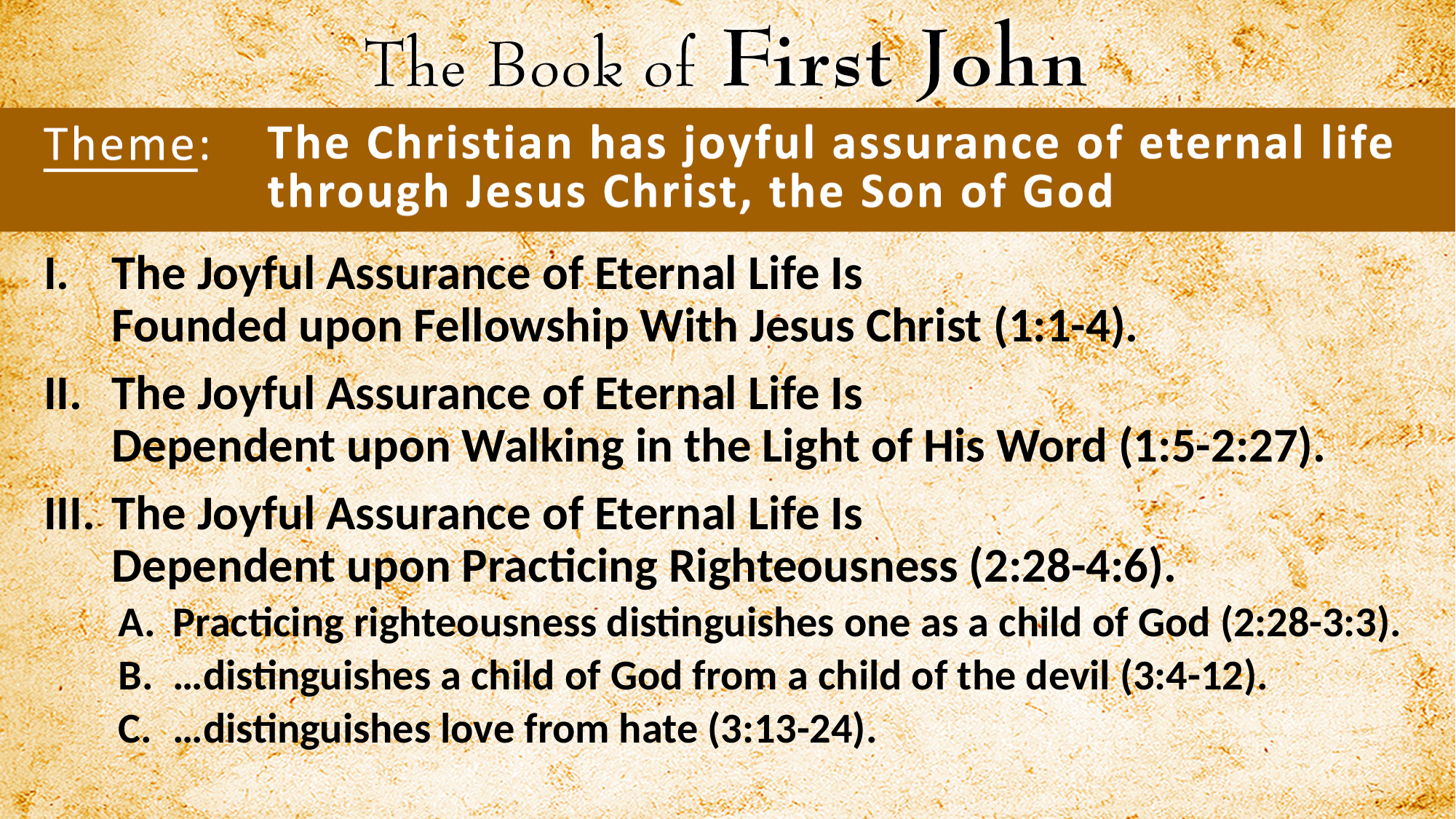

The Joyful Assurance of Eternal Life Is
Founded upon Fellowship With Jesus Christ (1:1-4).
The Joyful Assurance of Eternal Life Is
Dependent upon Walking in the Light of His Word (1:5-2:27).
The Joyful Assurance of Eternal Life Is
Dependent upon Practicing Righteousness (2:28-4:6).
Practicing righteousness distinguishes one as a child of God (2:28-3:3).
…distinguishes a child of God from a child of the devil (3:4-12).
…distinguishes love from hate (3:13-24).